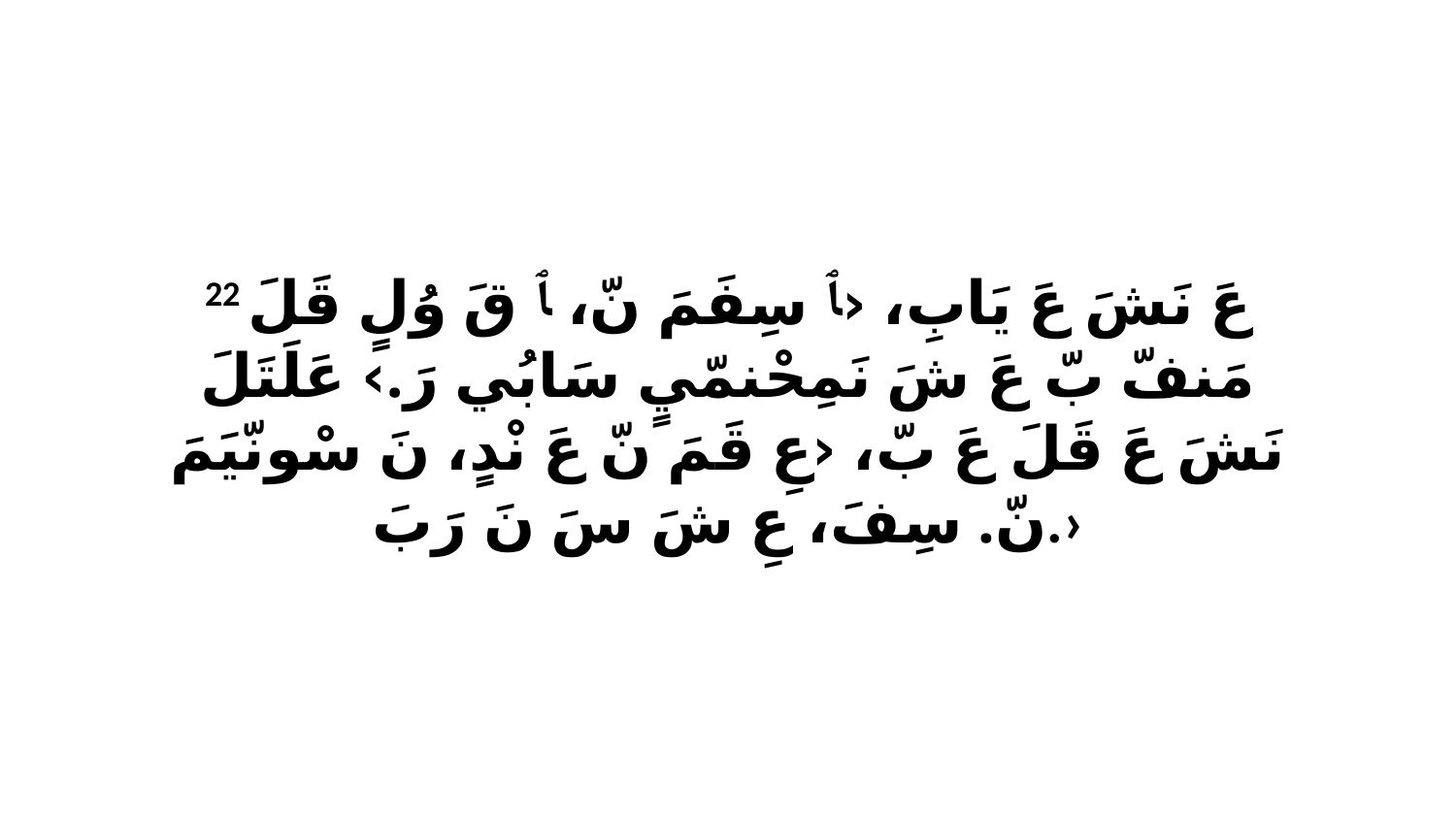

22 عَ نَشَ عَ يَابِ، ‹ﭑ سِفَمَ نّ، ﭑ قَ وُلٍ قَلَ مَنفّ بّ عَ شَ نَمِحْنمّيٍ سَابُي رَ.› عَلَتَلَ نَشَ عَ قَلَ عَ بّ، ‹عِ قَمَ نّ عَ نْدٍ، نَ سْونّيَمَ نّ. سِفَ، عِ شَ سَ نَ رَبَ.›